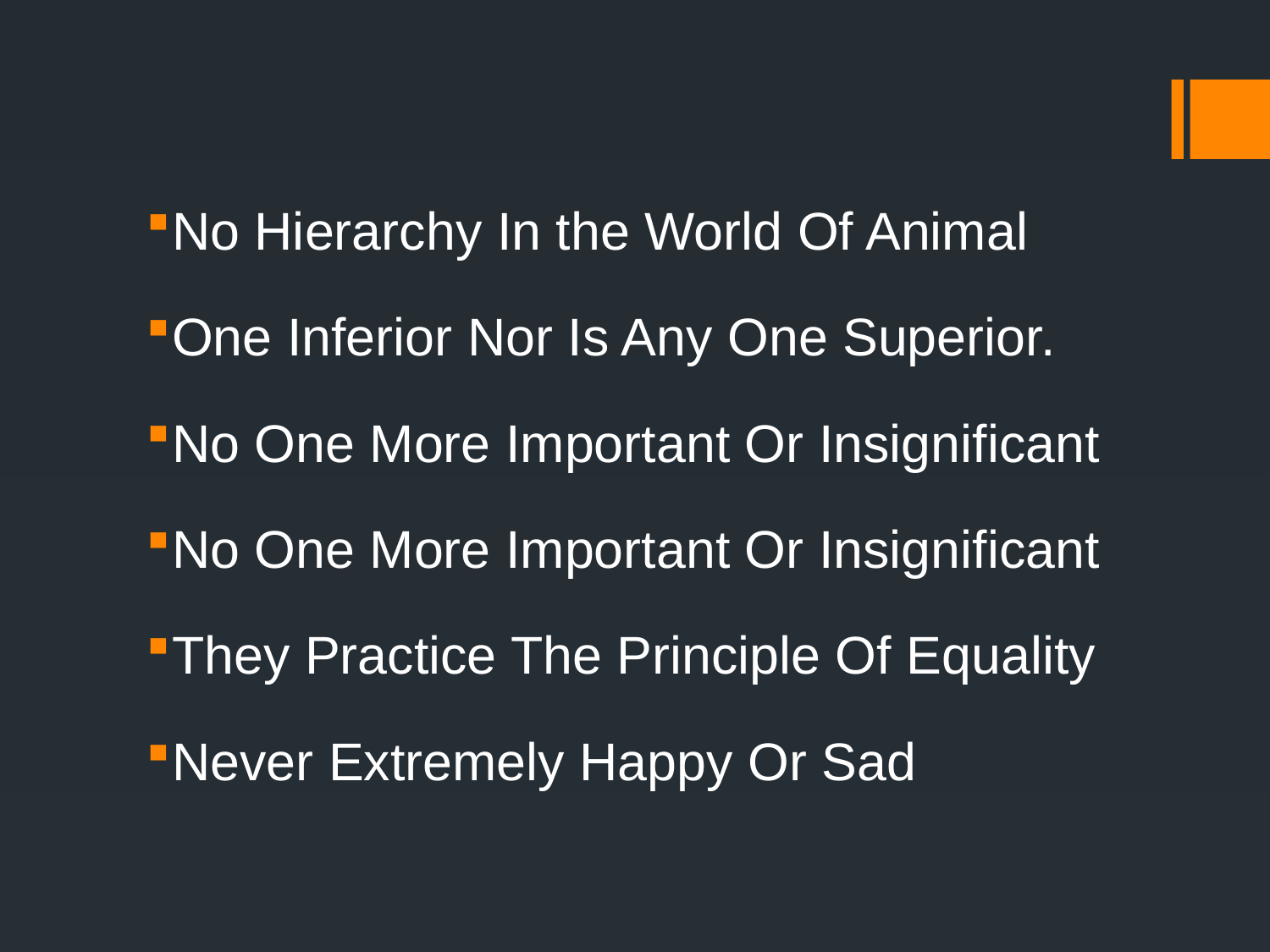

No Hierarchy In the World Of Animal
One Inferior Nor Is Any One Superior.
No One More Important Or Insignificant
No One More Important Or Insignificant
They Practice The Principle Of Equality
Never Extremely Happy Or Sad